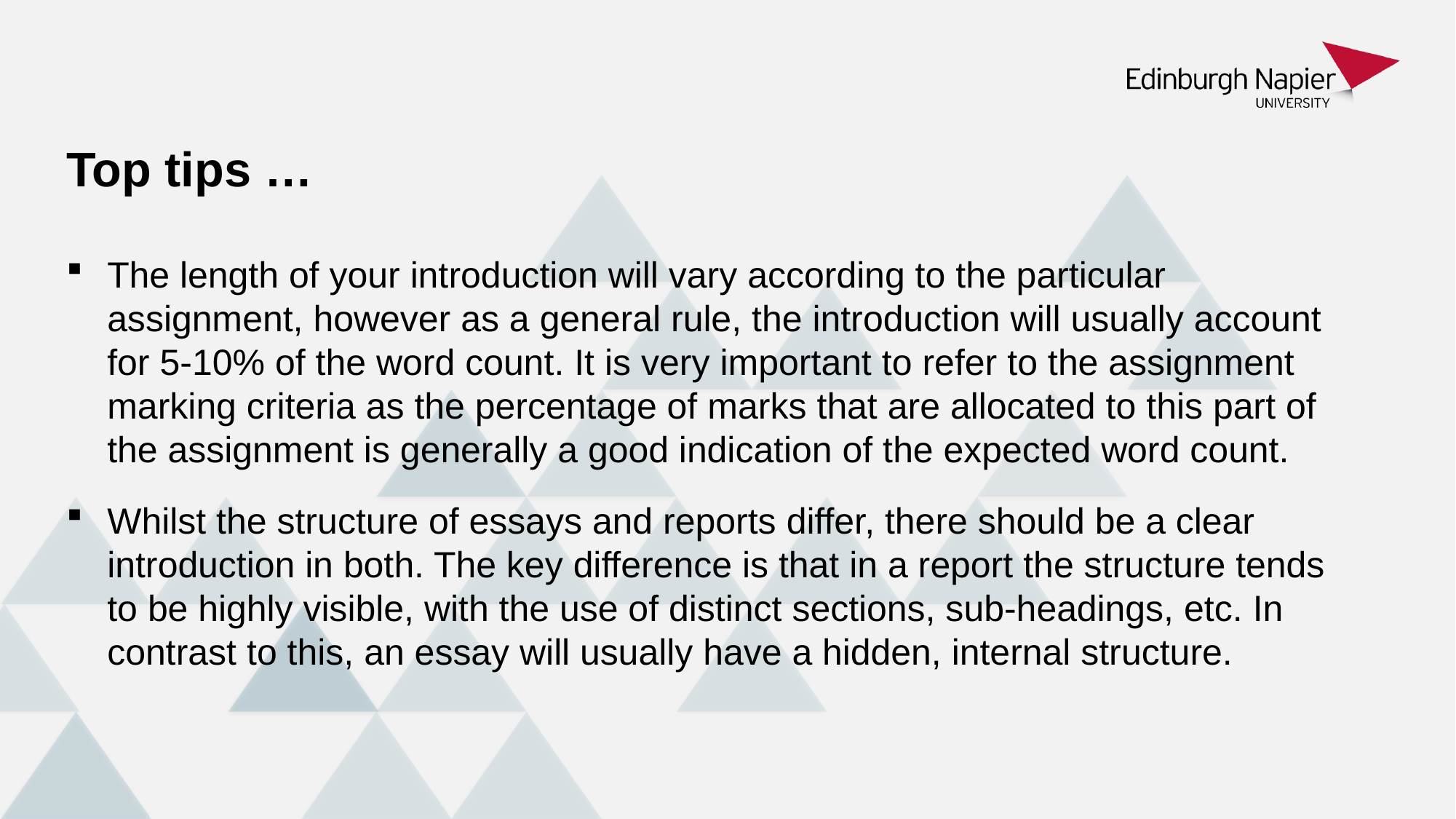

# Top tips …
The length of your introduction will vary according to the particular assignment, however as a general rule, the introduction will usually account for 5-10% of the word count. It is very important to refer to the assignment marking criteria as the percentage of marks that are allocated to this part of the assignment is generally a good indication of the expected word count.
Whilst the structure of essays and reports differ, there should be a clear introduction in both. The key difference is that in a report the structure tends to be highly visible, with the use of distinct sections, sub-headings, etc. In contrast to this, an essay will usually have a hidden, internal structure.